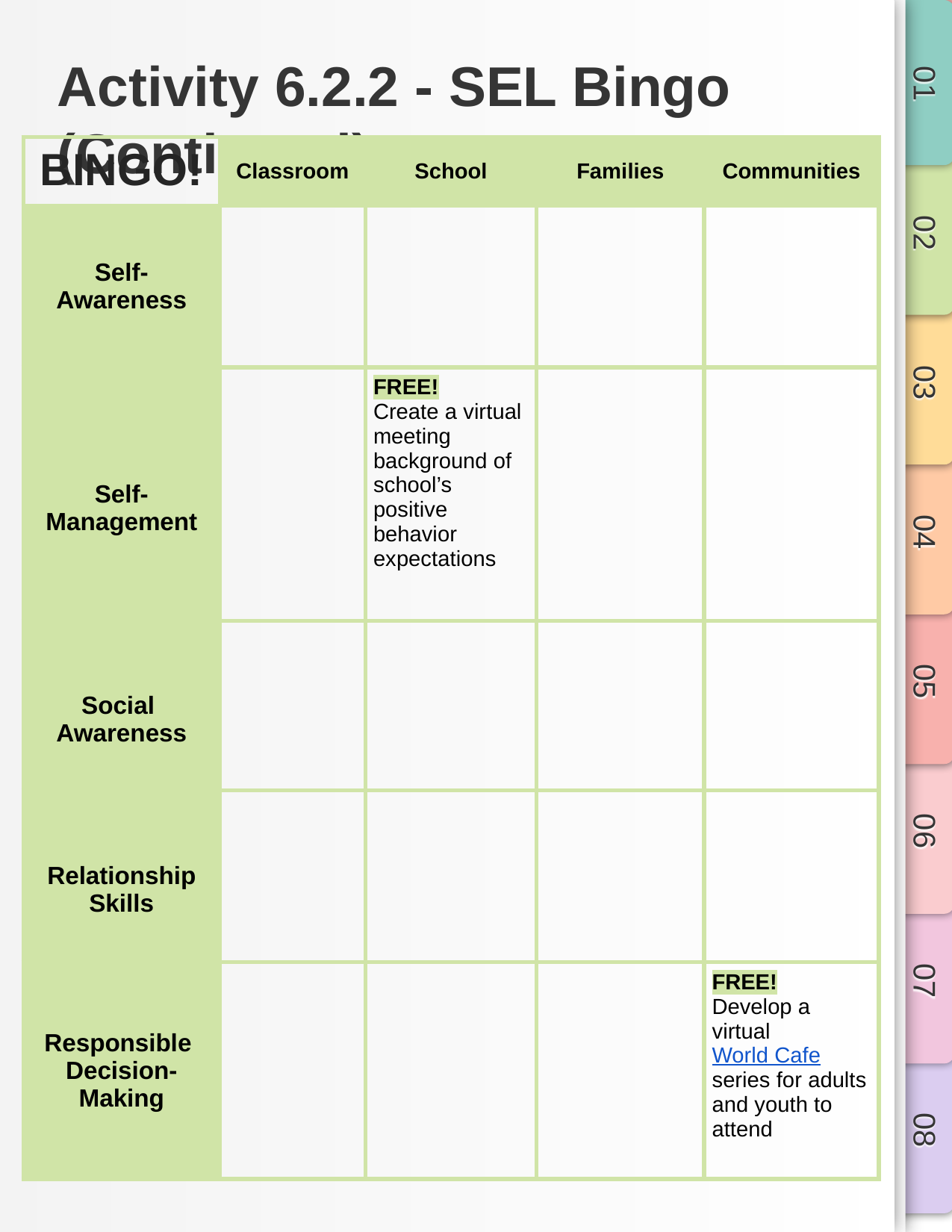

# Activity 6.2.2 - SEL Bingo (Continued)

| BINGO! | Classroom | School | Families | Communities |
| --- | --- | --- | --- | --- |
| Self- Awareness |  |  |  |  |
| Self- Management |  | FREE! Create a virtual meeting background of school’s positive behavior expectations |  |  |
| Social Awareness |  |  |  |  |
| Relationship Skills |  |  |  |  |
| Responsible Decision- Making |  |  |  | FREE! Develop a virtual World Cafe series for adults and youth to attend |